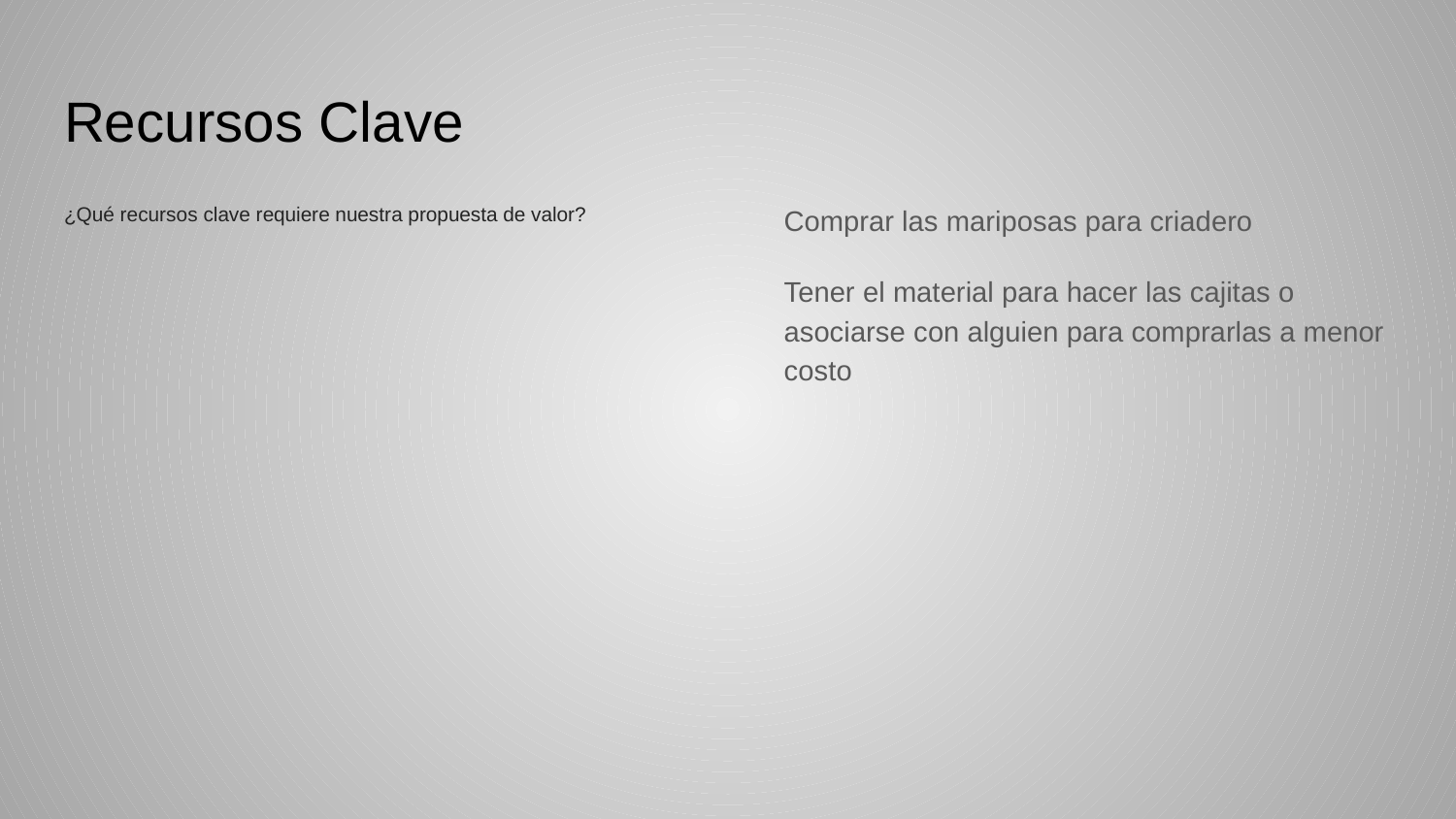

# Recursos Clave
¿Qué recursos clave requiere nuestra propuesta de valor?
Comprar las mariposas para criadero
Tener el material para hacer las cajitas o asociarse con alguien para comprarlas a menor costo